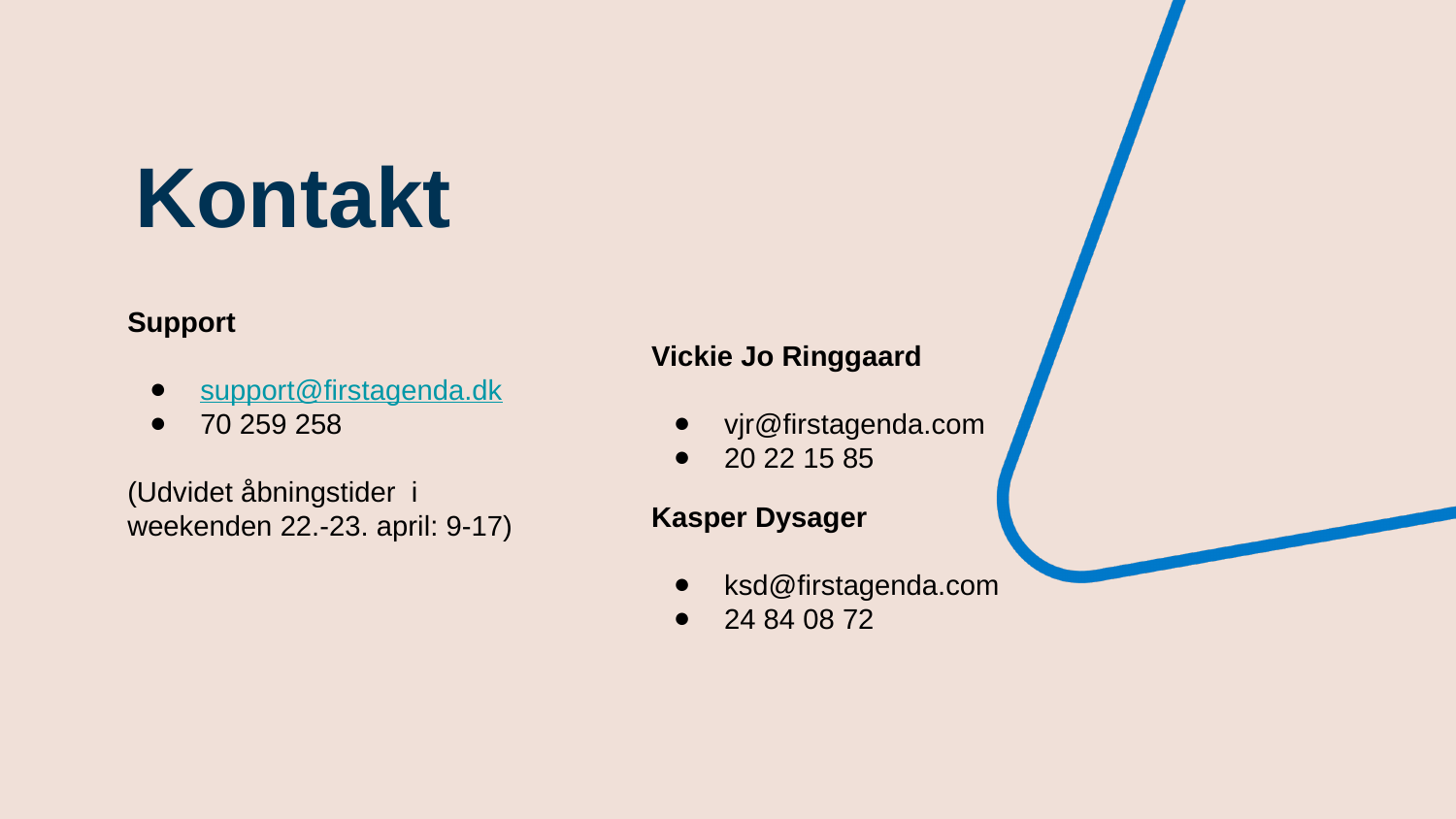

# Kontakt
Support

support@firstagenda.dk
70 259 258

(Udvidet åbningstider  i weekenden 22.-23. april: 9-17)

Vickie Jo Ringgaard

vjr@firstagenda.com
20 22 15 85

Kasper Dysager

ksd@firstagenda.com
24 84 08 72